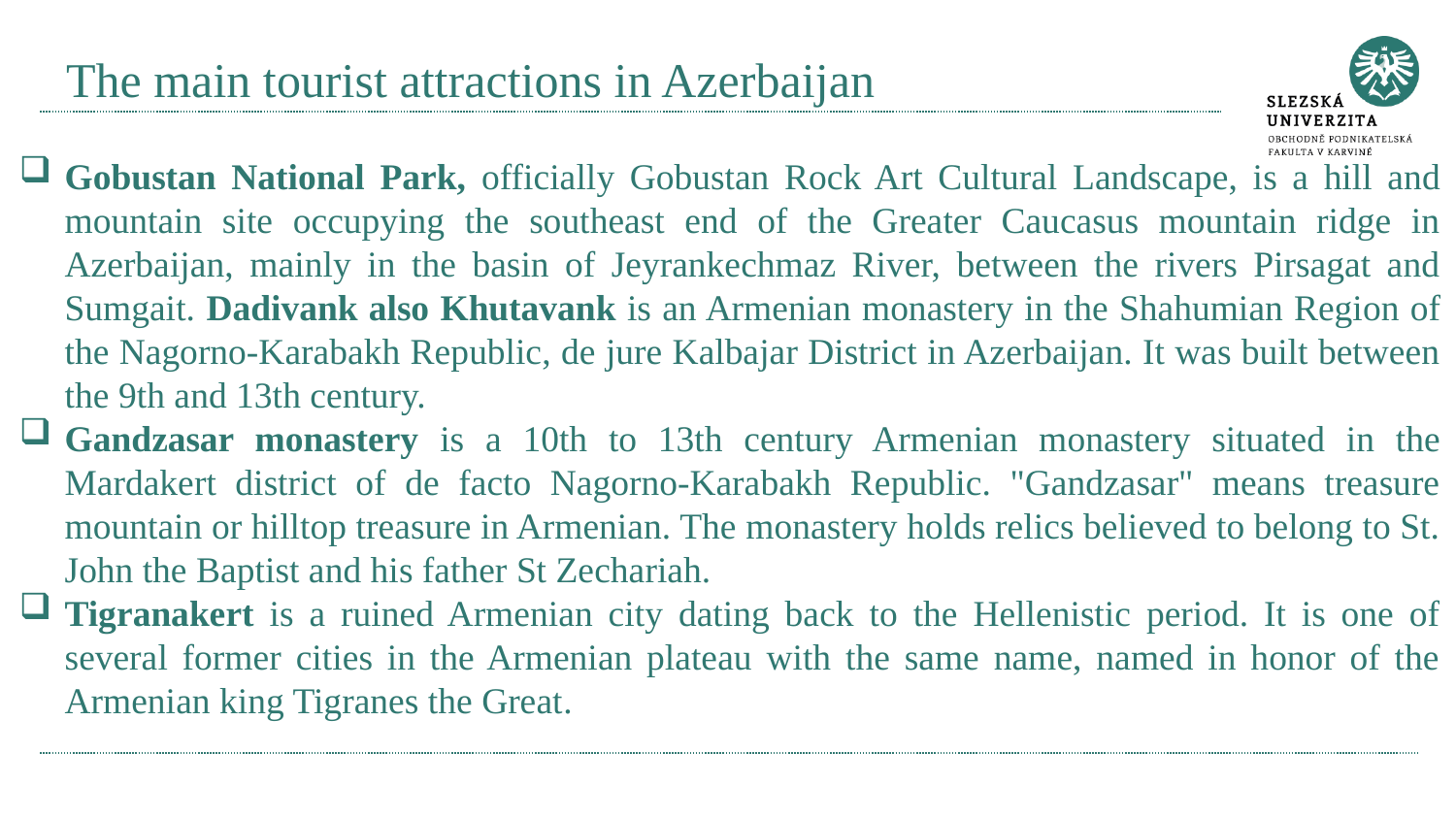

# The main tourist attractions in Azerbaijan
Gobustan National Park, officially Gobustan Rock Art Cultural Landscape, is a hill and mountain site occupying the southeast end of the Greater Caucasus mountain ridge in Azerbaijan, mainly in the basin of Jeyrankechmaz River, between the rivers Pirsagat and Sumgait. Dadivank also Khutavank is an Armenian monastery in the Shahumian Region of the Nagorno-Karabakh Republic, de jure Kalbajar District in Azerbaijan. It was built between the 9th and 13th century.
Gandzasar monastery is a 10th to 13th century Armenian monastery situated in the Mardakert district of de facto Nagorno-Karabakh Republic. "Gandzasar" means treasure mountain or hilltop treasure in Armenian. The monastery holds relics believed to belong to St. John the Baptist and his father St Zechariah.
Tigranakert is a ruined Armenian city dating back to the Hellenistic period. It is one of several former cities in the Armenian plateau with the same name, named in honor of the Armenian king Tigranes the Great.